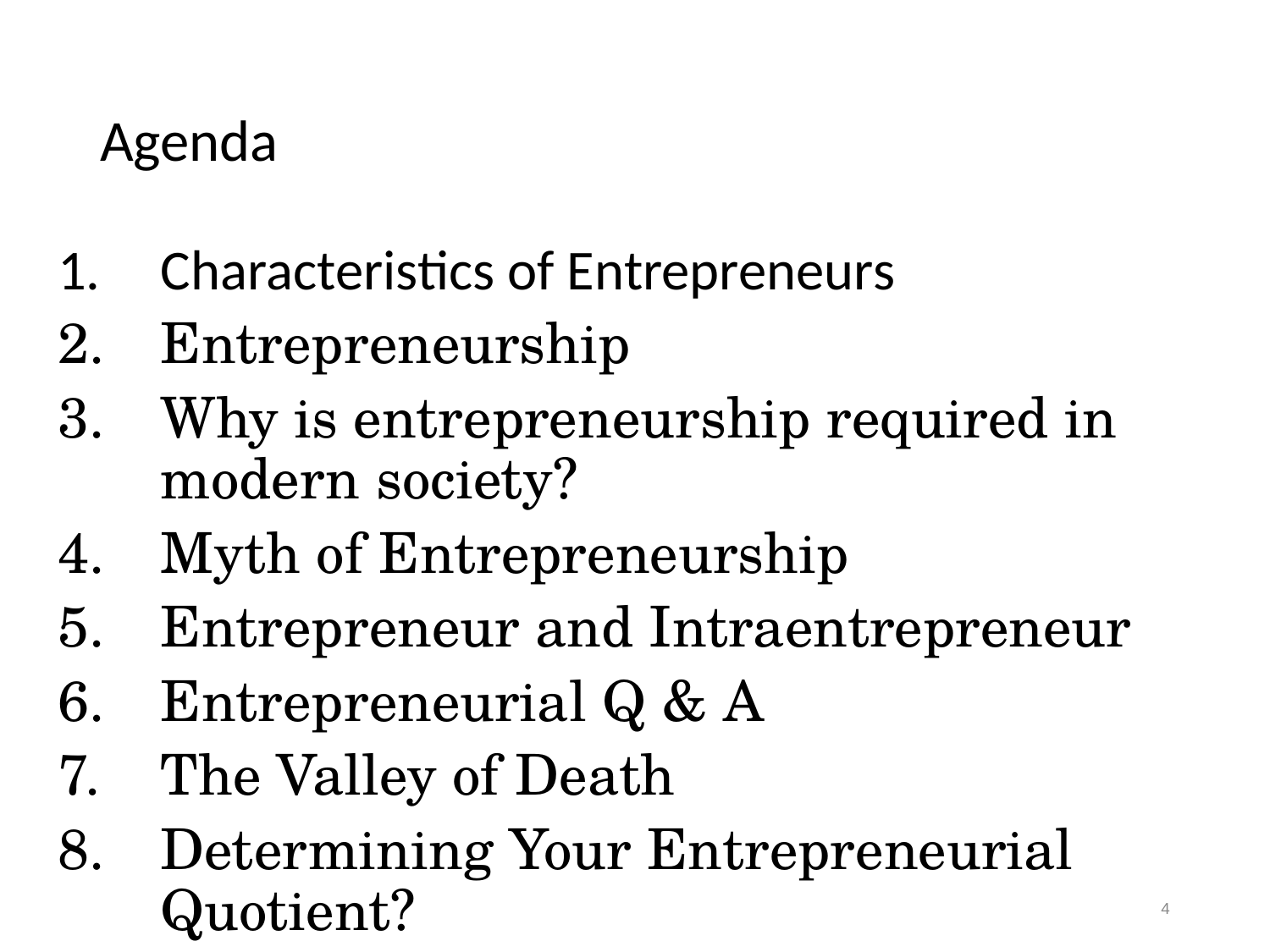

# Agenda
Characteristics of Entrepreneurs
Entrepreneurship
Why is entrepreneurship required in modern society?
Myth of Entrepreneurship
Entrepreneur and Intraentrepreneur
Entrepreneurial Q & A
The Valley of Death
Determining Your Entrepreneurial Quotient?
4